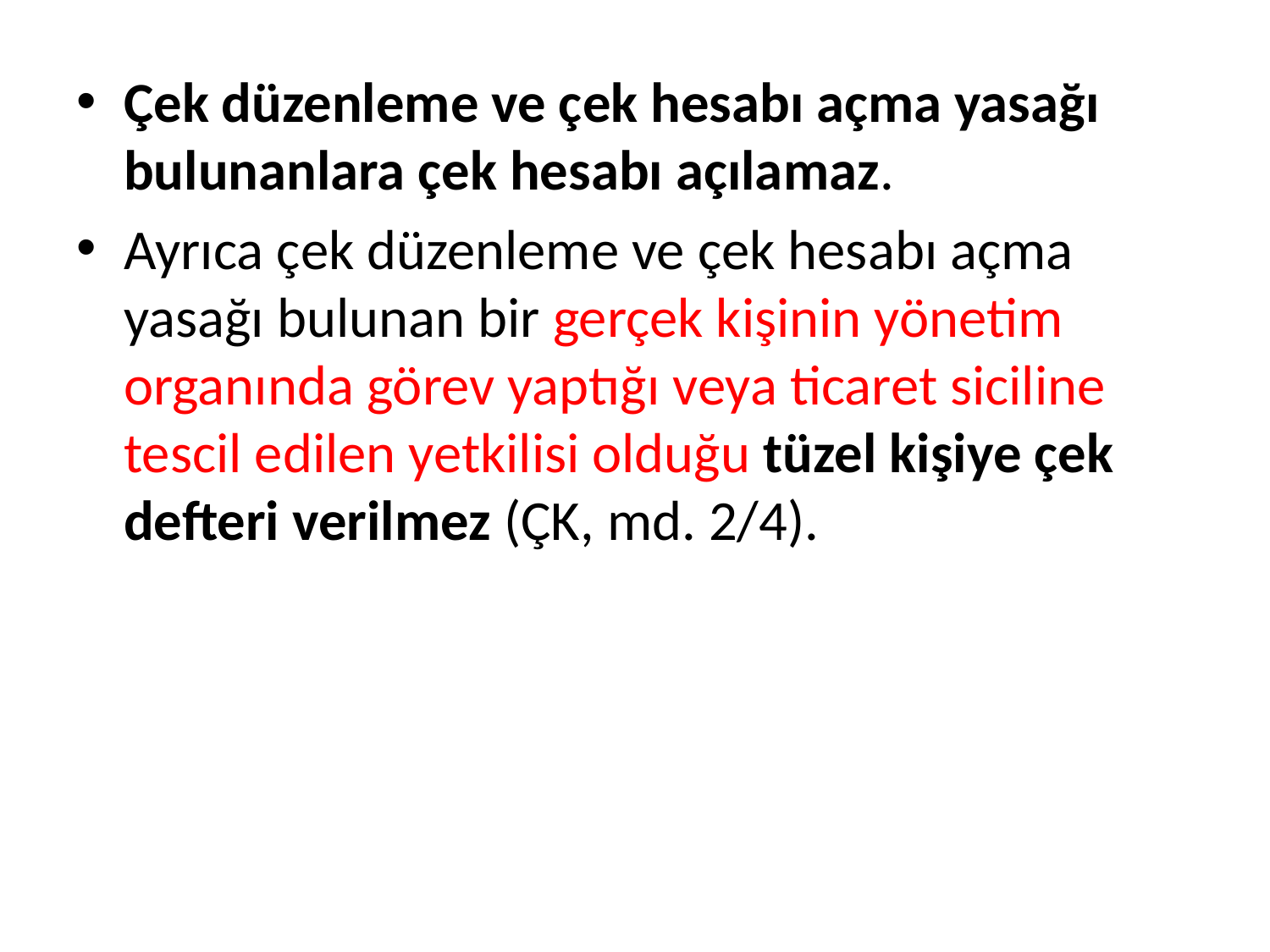

Çek düzenleme ve çek hesabı açma yasağı bulunanlara çek hesabı açılamaz.
Ayrıca çek düzenleme ve çek hesabı açma yasağı bulunan bir gerçek kişinin yönetim organında görev yaptığı veya ticaret siciline tescil edilen yetkilisi olduğu tüzel kişiye çek defteri verilmez (ÇK, md. 2/4).